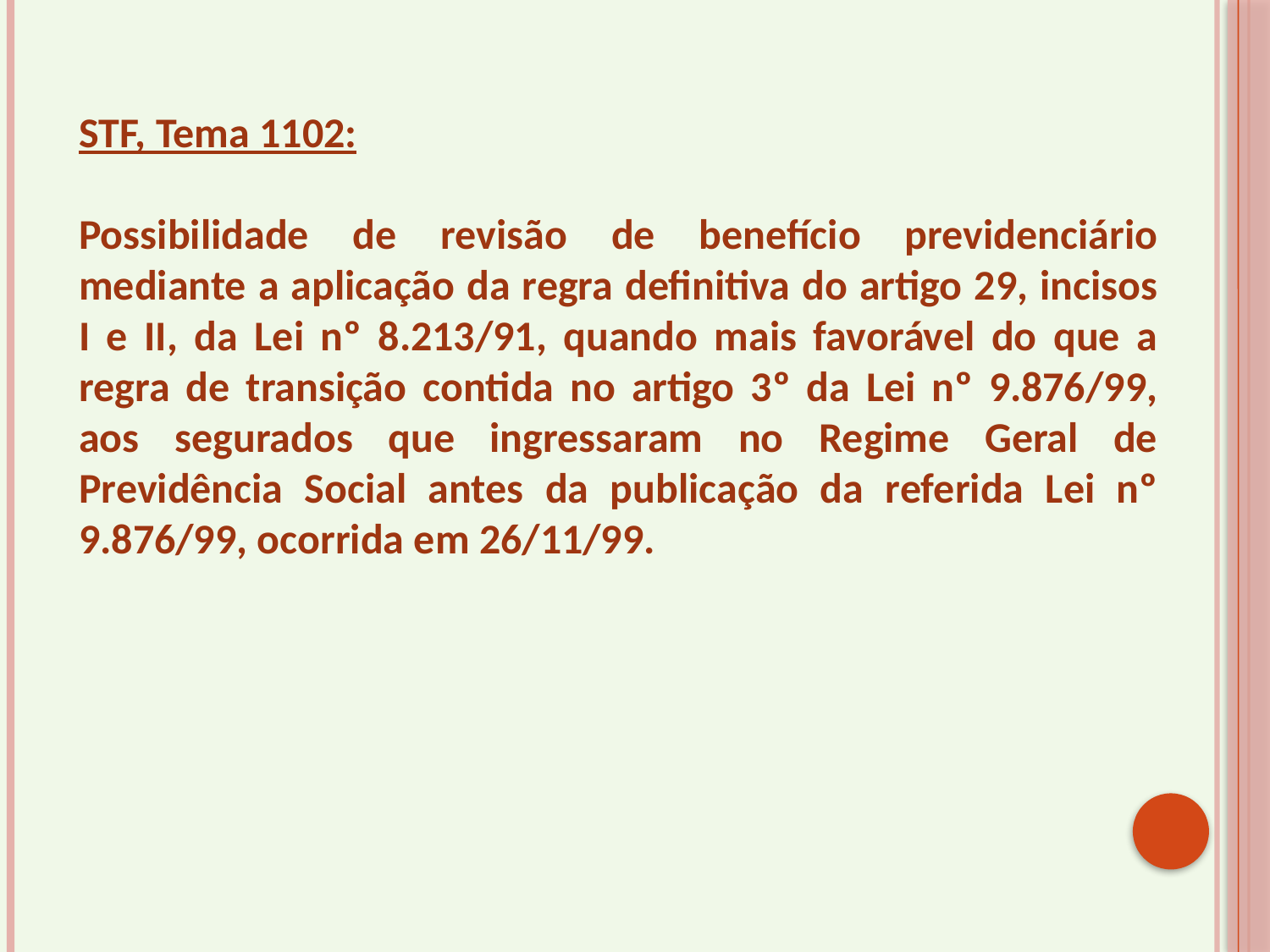

STF, Tema 1102:

Possibilidade de revisão de benefício previdenciário mediante a aplicação da regra definitiva do artigo 29, incisos I e II, da Lei nº 8.213/91, quando mais favorável do que a regra de transição contida no artigo 3º da Lei nº 9.876/99, aos segurados que ingressaram no Regime Geral de Previdência Social antes da publicação da referida Lei nº 9.876/99, ocorrida em 26/11/99.